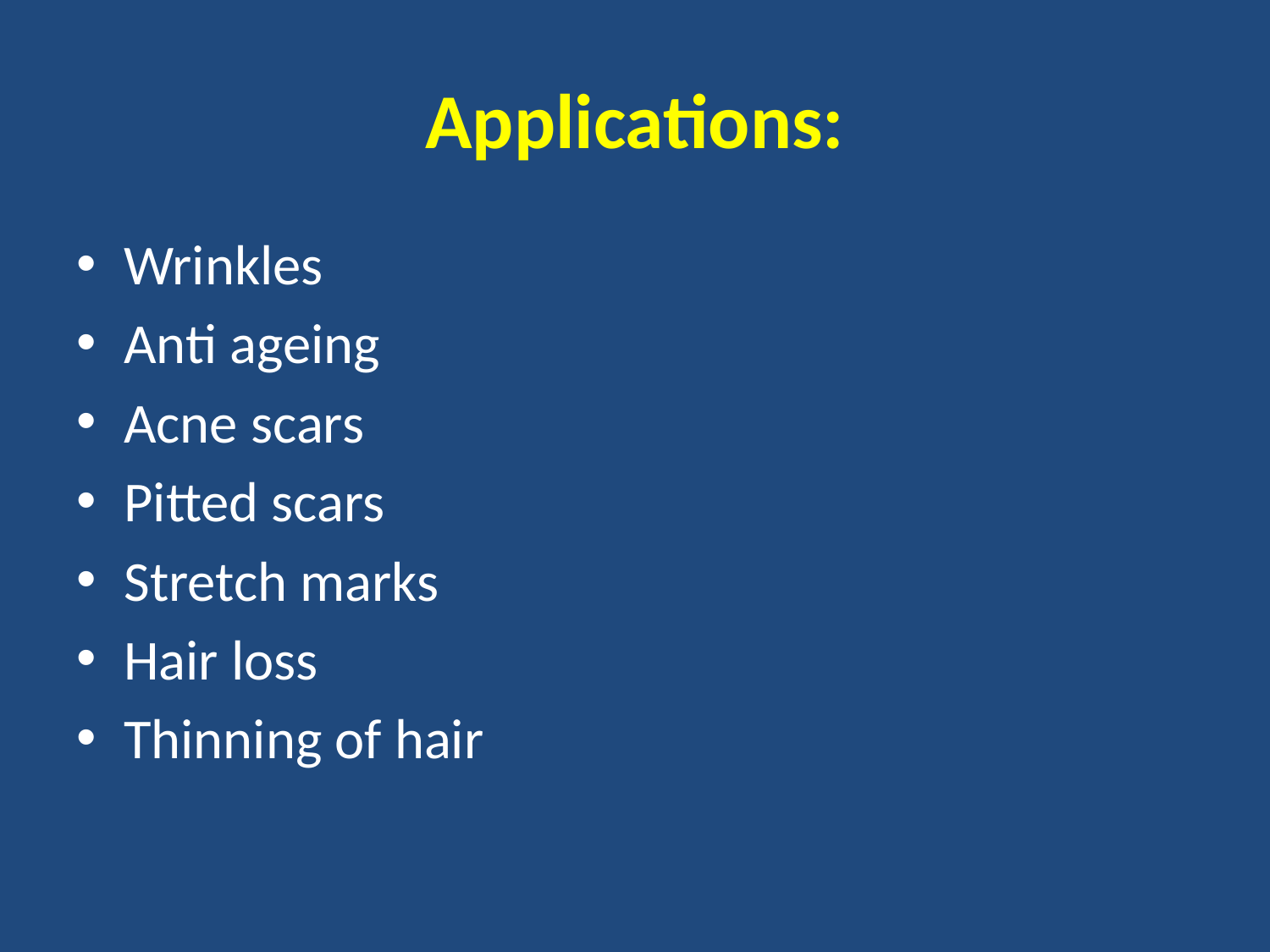

# Applications:
Wrinkles
Anti ageing
Acne scars
Pitted scars
Stretch marks
Hair loss
Thinning of hair